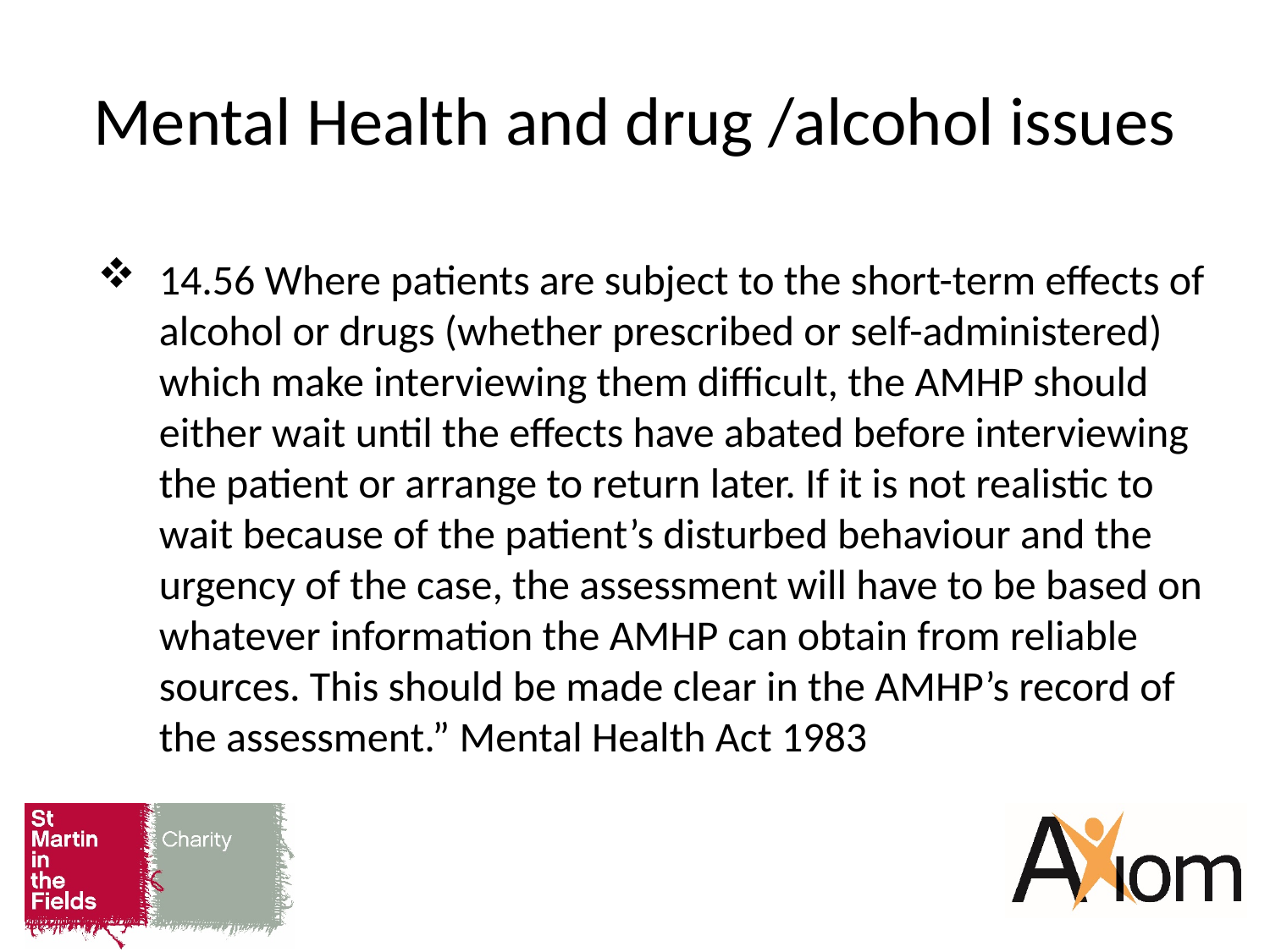

# Mental Health and drug /alcohol issues
14.56 Where patients are subject to the short-term effects of alcohol or drugs (whether prescribed or self-administered) which make interviewing them difficult, the AMHP should either wait until the effects have abated before interviewing the patient or arrange to return later. If it is not realistic to wait because of the patient’s disturbed behaviour and the urgency of the case, the assessment will have to be based on whatever information the AMHP can obtain from reliable sources. This should be made clear in the AMHP’s record of the assessment.” Mental Health Act 1983